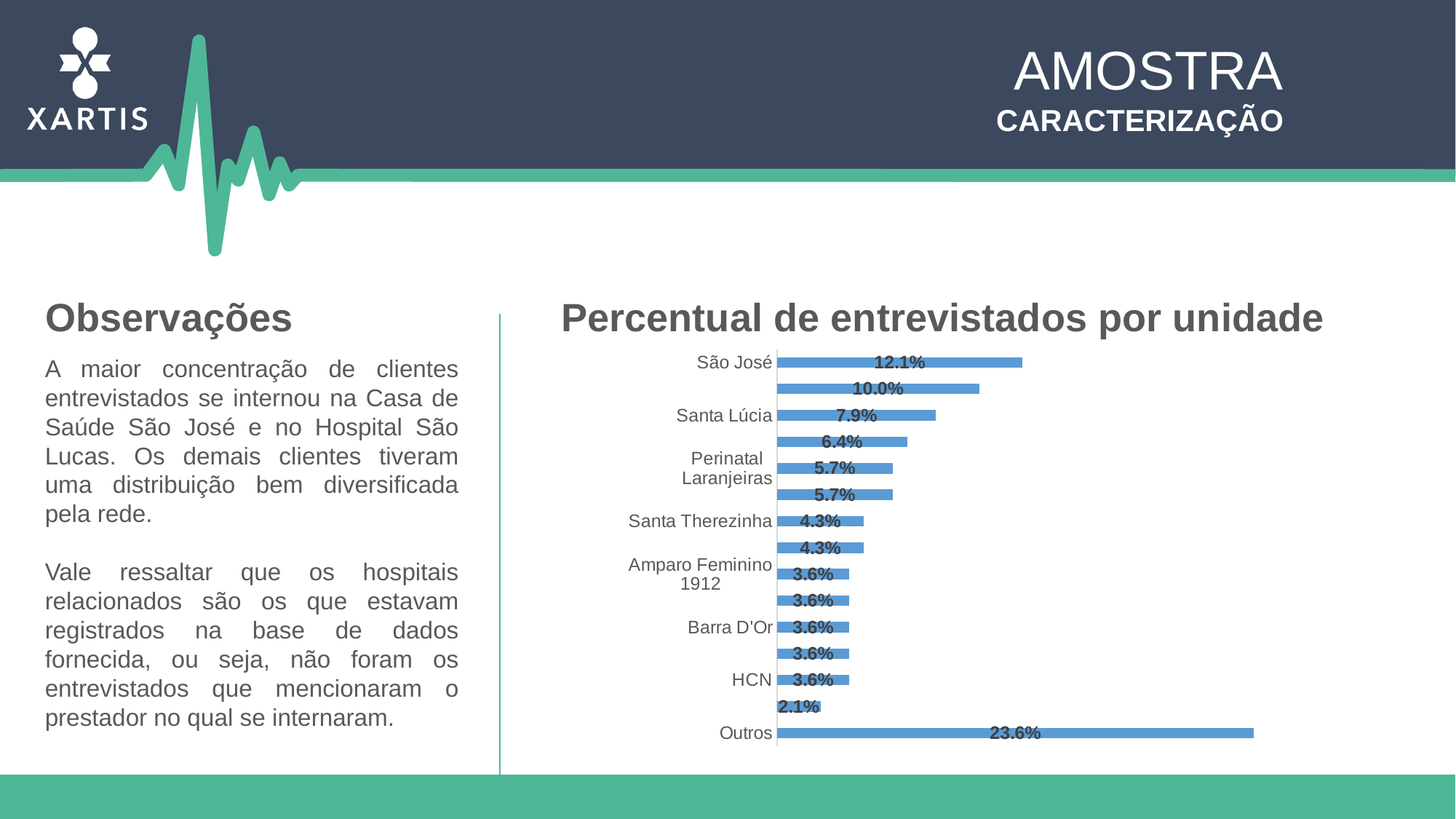

Amostra
caracterização
Percentual de entrevistados por unidade
Observações
A maior concentração de clientes entrevistados se internou na Casa de Saúde São José e no Hospital São Lucas. Os demais clientes tiveram uma distribuição bem diversificada pela rede.

Vale ressaltar que os hospitais relacionados são os que estavam registrados na base de dados fornecida, ou seja, não foram os entrevistados que mencionaram o prestador no qual se internaram.

### Chart

| Category |  |
|---|---|
| São José | 0.12142857142857146 |
| São Lucas | 0.1 |
| Santa Lúcia | 0.07857142857142857 |
| São Viente de Paula | 0.0642857142857143 |
| Perinatal Laranjeiras | 0.05714285714285715 |
| Copa D'Or | 0.05714285714285715 |
| Santa Therezinha | 0.04285714285714287 |
| Hospital Icaraí | 0.04285714285714287 |
| Amparo Feminino 1912 | 0.03571428571428571 |
| Day Hospital | 0.03571428571428571 |
| Barra D'Or | 0.03571428571428571 |
| Rio Mar | 0.03571428571428571 |
| HCN | 0.03571428571428571 |
| Dr Balbino | 0.021428571428571436 |
| Outros | 0.23600000000000002 |